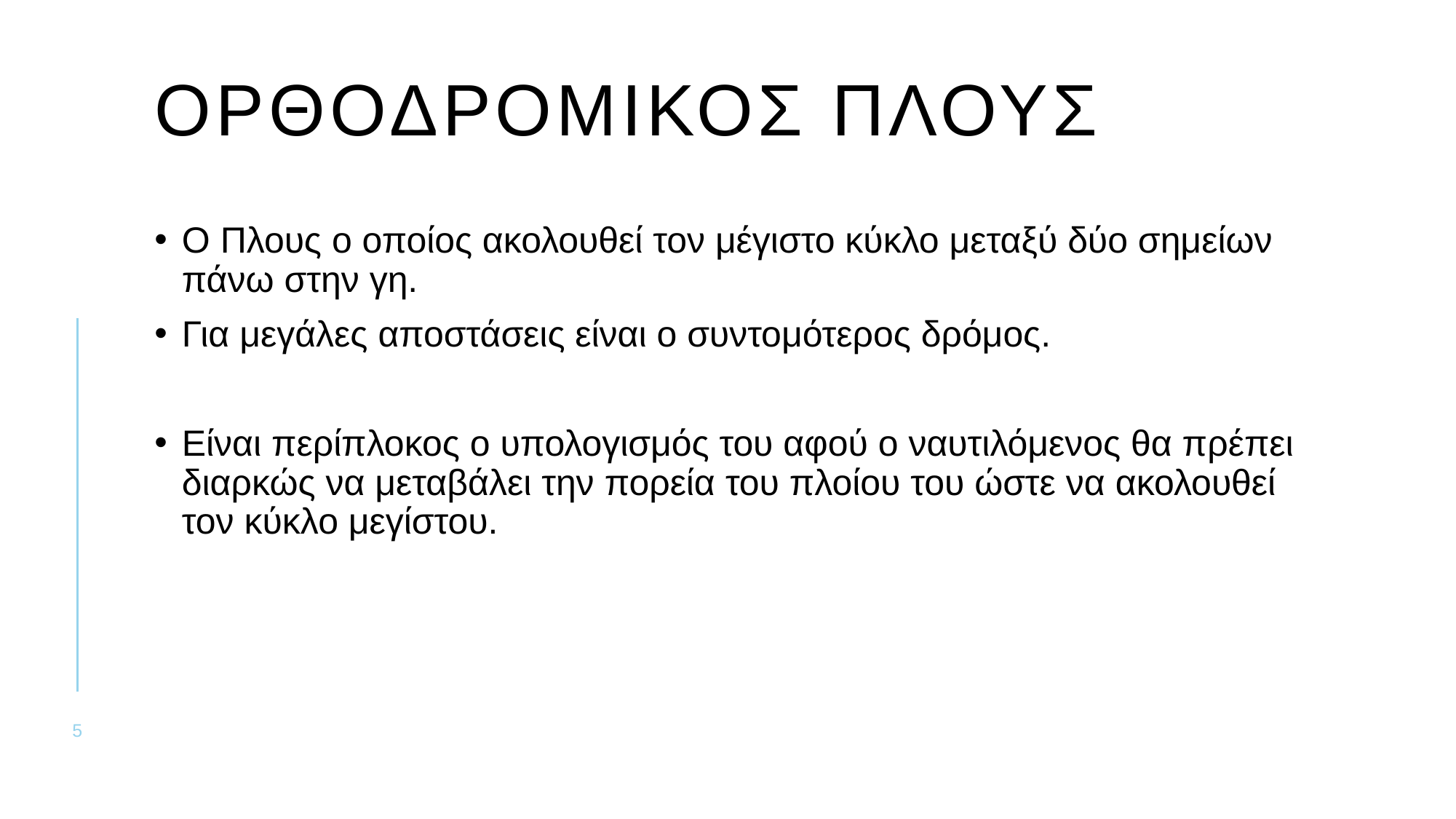

# Ορθοδρομικοσ πλουσ
Ο Πλους ο οποίος ακολουθεί τον μέγιστο κύκλο μεταξύ δύο σημείων πάνω στην γη.
Για μεγάλες αποστάσεις είναι ο συντομότερος δρόμος.

Είναι περίπλοκος ο υπολογισμός του αφού ο ναυτιλόμενος θα πρέπει διαρκώς να μεταβάλει την πορεία του πλοίου του ώστε να ακολουθεί τον κύκλο μεγίστου.
5